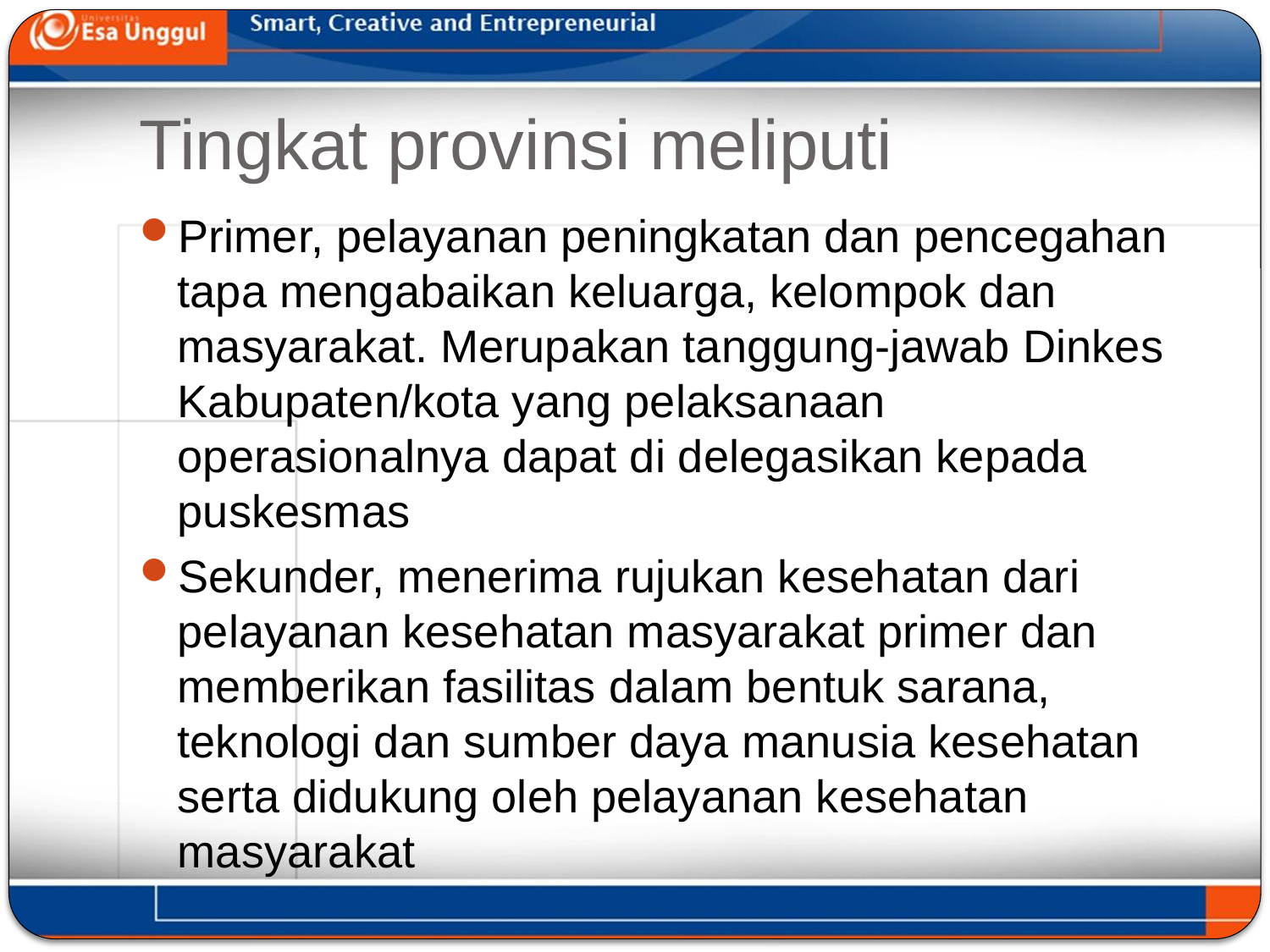

# Tingkat provinsi meliputi
Primer, pelayanan peningkatan dan pencegahan tapa mengabaikan keluarga, kelompok dan masyarakat. Merupakan tanggung-jawab Dinkes Kabupaten/kota yang pelaksanaan operasionalnya dapat di delegasikan kepada puskesmas
Sekunder, menerima rujukan kesehatan dari pelayanan kesehatan masyarakat primer dan memberikan fasilitas dalam bentuk sarana, teknologi dan sumber daya manusia kesehatan serta didukung oleh pelayanan kesehatan masyarakat